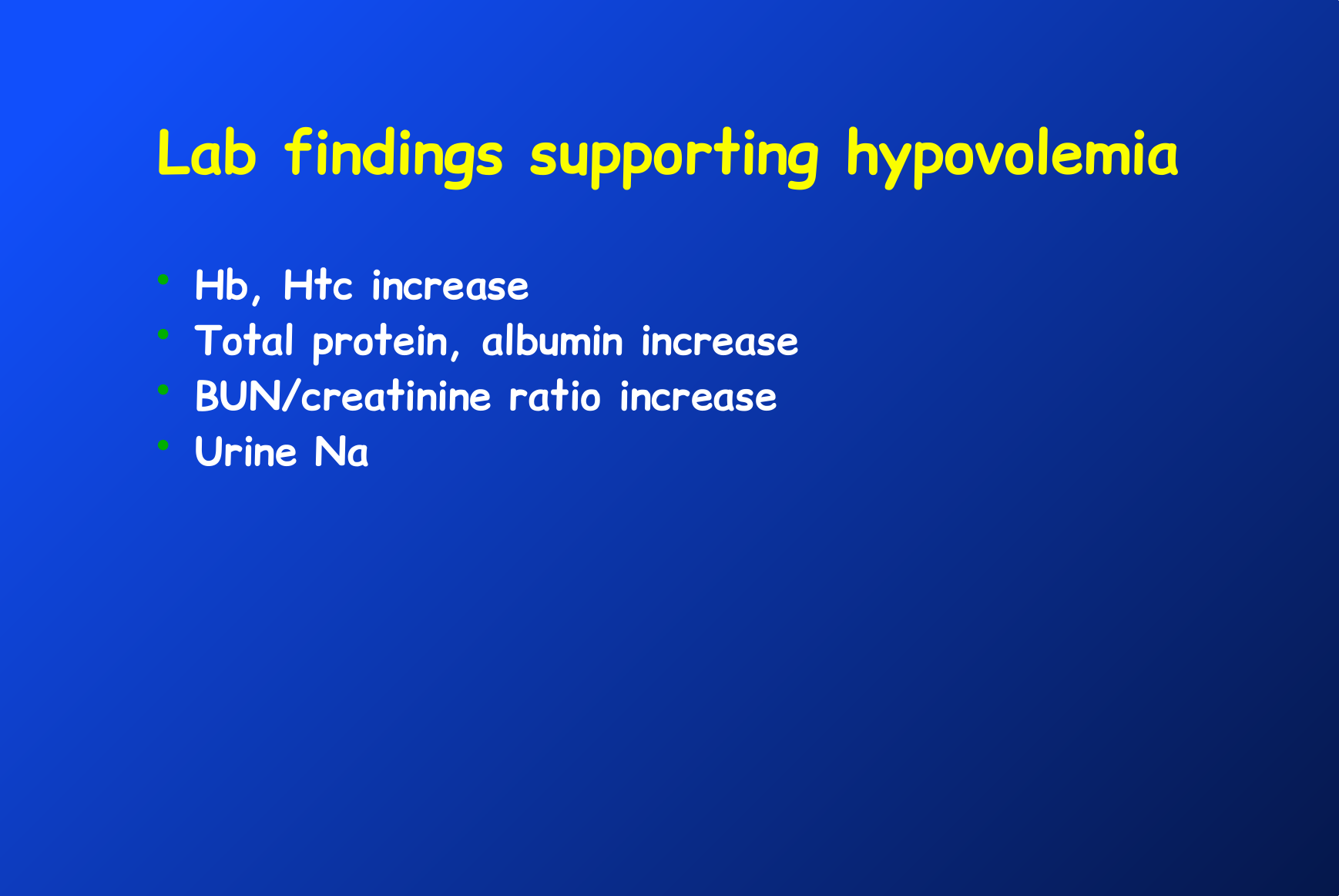

# Lab findings supporting hypovolemia
Hb, Htc increase
Total protein, albumin increase
BUN/creatinine ratio increase
Urine Na